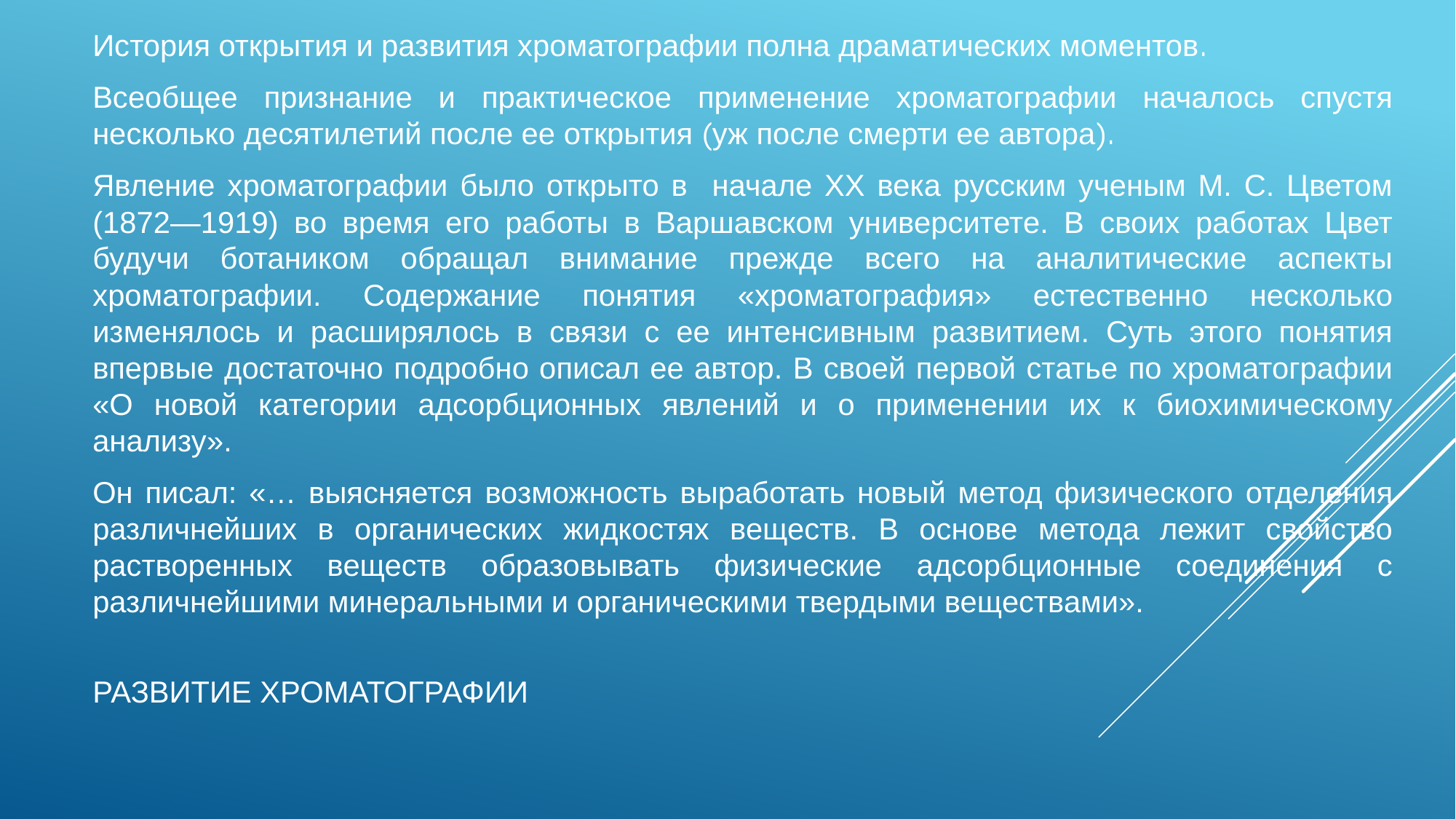

История открытия и развития хроматографии полна драматических моментов.
Всеобщее признание и практическое применение хроматографии началось спустя несколько десятилетий после ее открытия (уж после смерти ее автора).
Явление хроматографии было открыто в  начале XX века русским ученым М. С. Цветом (1872—1919) во время его работы в Варшавском университете. В своих работах Цвет будучи ботаником обращал внимание прежде всего на аналитические аспекты хроматографии. Содержание понятия «хроматография» естественно несколько изменялось и расширялось в связи с ее интенсивным развитием. Суть этого понятия впервые достаточно подробно описал ее автор. В своей первой статье по хроматографии «О новой категории адсорбционных явлений и о применении их к биохимическому анализу».
Он писал: «… выясняется возможность выработать новый метод физического отделения различнейших в органических жидкостях веществ. В основе метода лежит свойство растворенных веществ образовывать физические адсорбционные соединения с различнейшими минеральными и органическими твердыми веществами».

# Развитие хроматографии